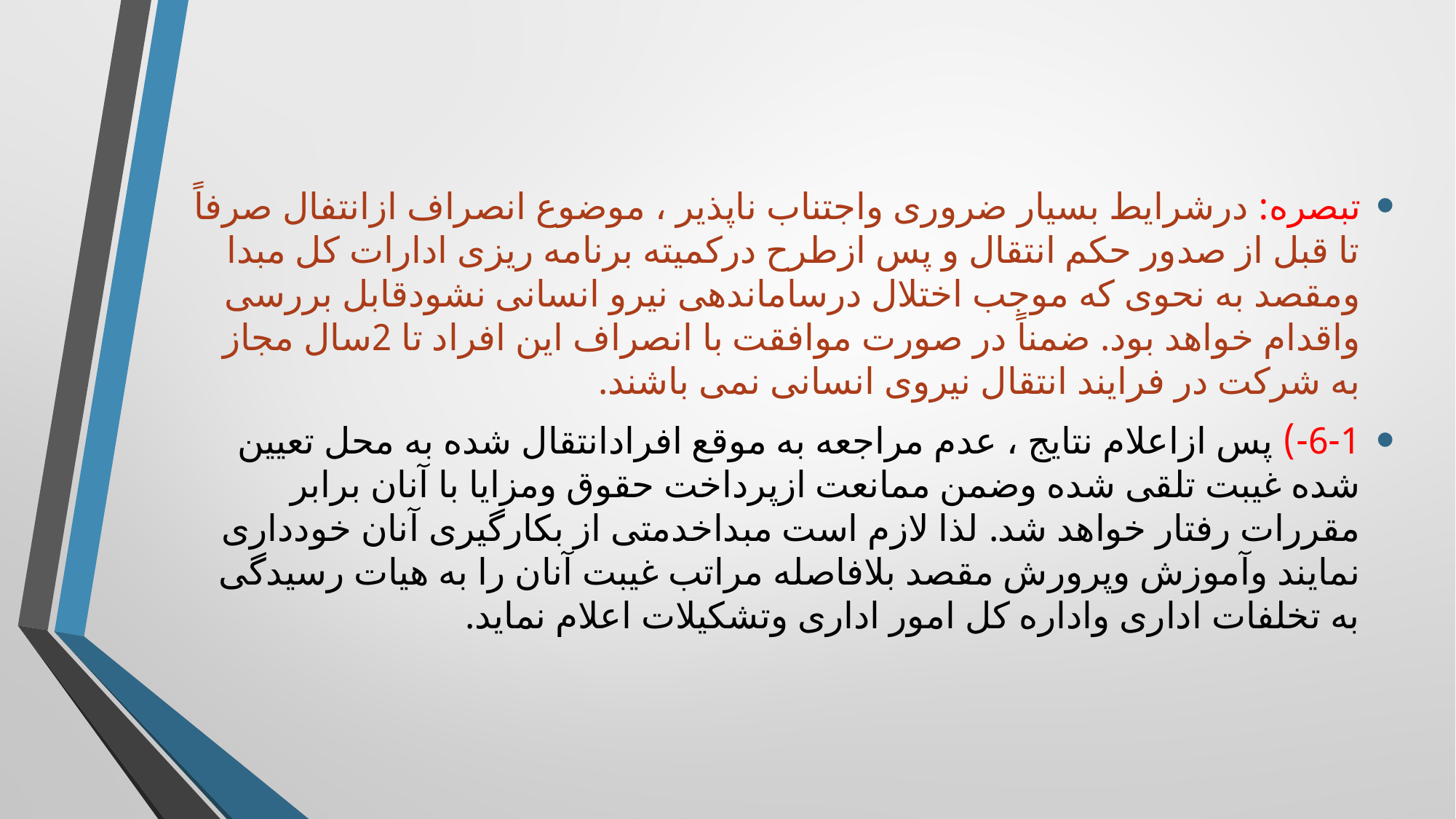

تبصره: درشرایط بسیار ضروری واجتناب ناپذیر ، موضوع انصراف ازانتفال صرفاً تا قبل از صدور حکم انتقال و پس ازطرح درکمیته برنامه ریزی ادارات کل مبدا ومقصد به نحوی که موجب اختلال درساماندهی نیرو انسانی نشودقابل بررسی واقدام خواهد بود. ضمناً در صورت موافقت با انصراف این افراد تا 2سال مجاز به شرکت در فرایند انتقال نیروی انسانی نمی باشند.
6-1-) پس ازاعلام نتایج ، عدم مراجعه به موقع افرادانتقال شده به محل تعیین شده غیبت تلقی شده وضمن ممانعت ازپرداخت حقوق ومزایا با آنان برابر مقررات رفتار خواهد شد. لذا لازم است مبداخدمتی از بکارگیری آنان خودداری نمایند وآموزش وپرورش مقصد بلافاصله مراتب غیبت آنان را به هیات رسیدگی به تخلفات اداری واداره کل امور اداری وتشکیلات اعلام نماید.
#